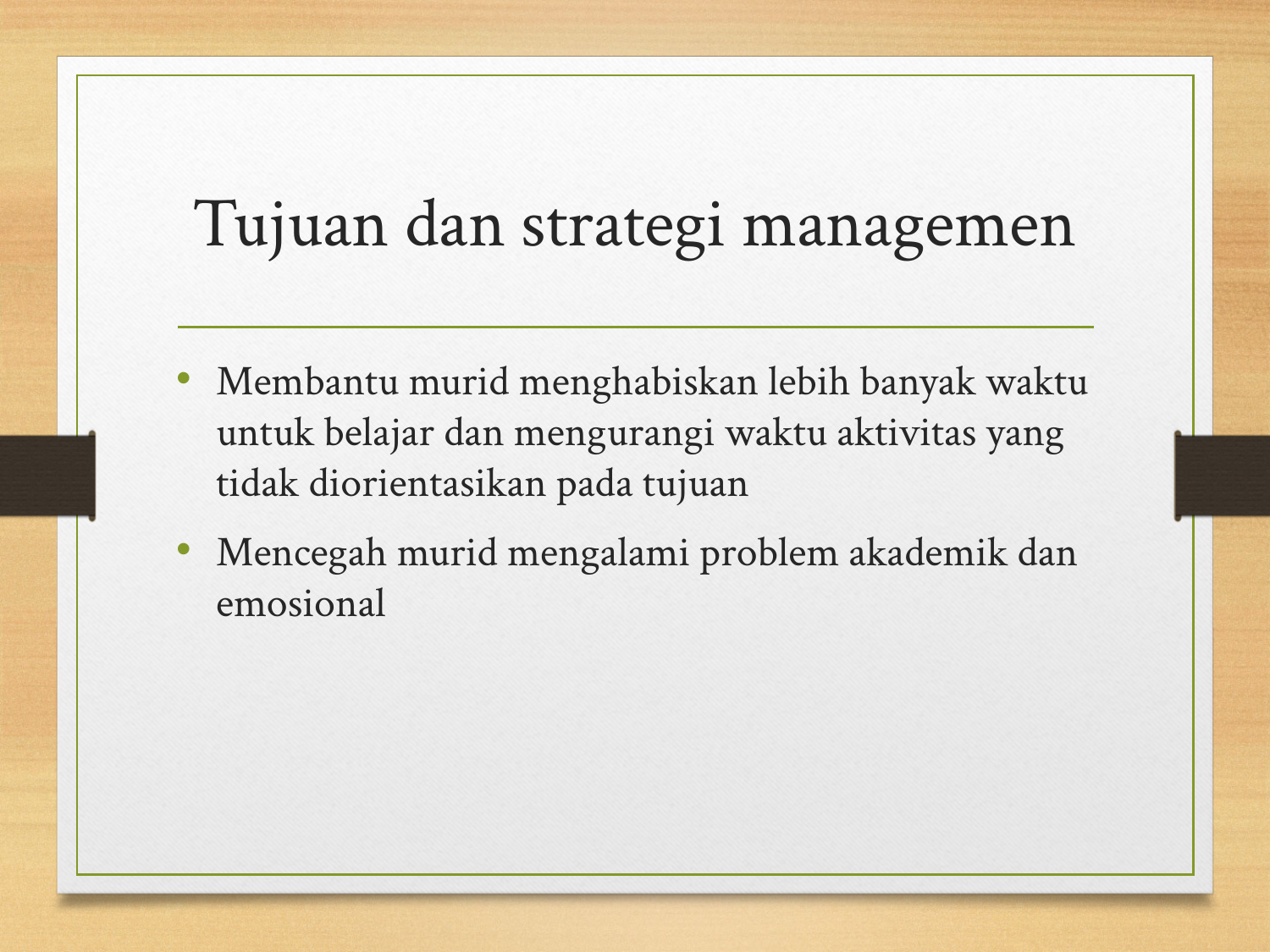

# Tujuan dan strategi managemen
Membantu murid menghabiskan lebih banyak waktu untuk belajar dan mengurangi waktu aktivitas yang tidak diorientasikan pada tujuan
Mencegah murid mengalami problem akademik dan emosional